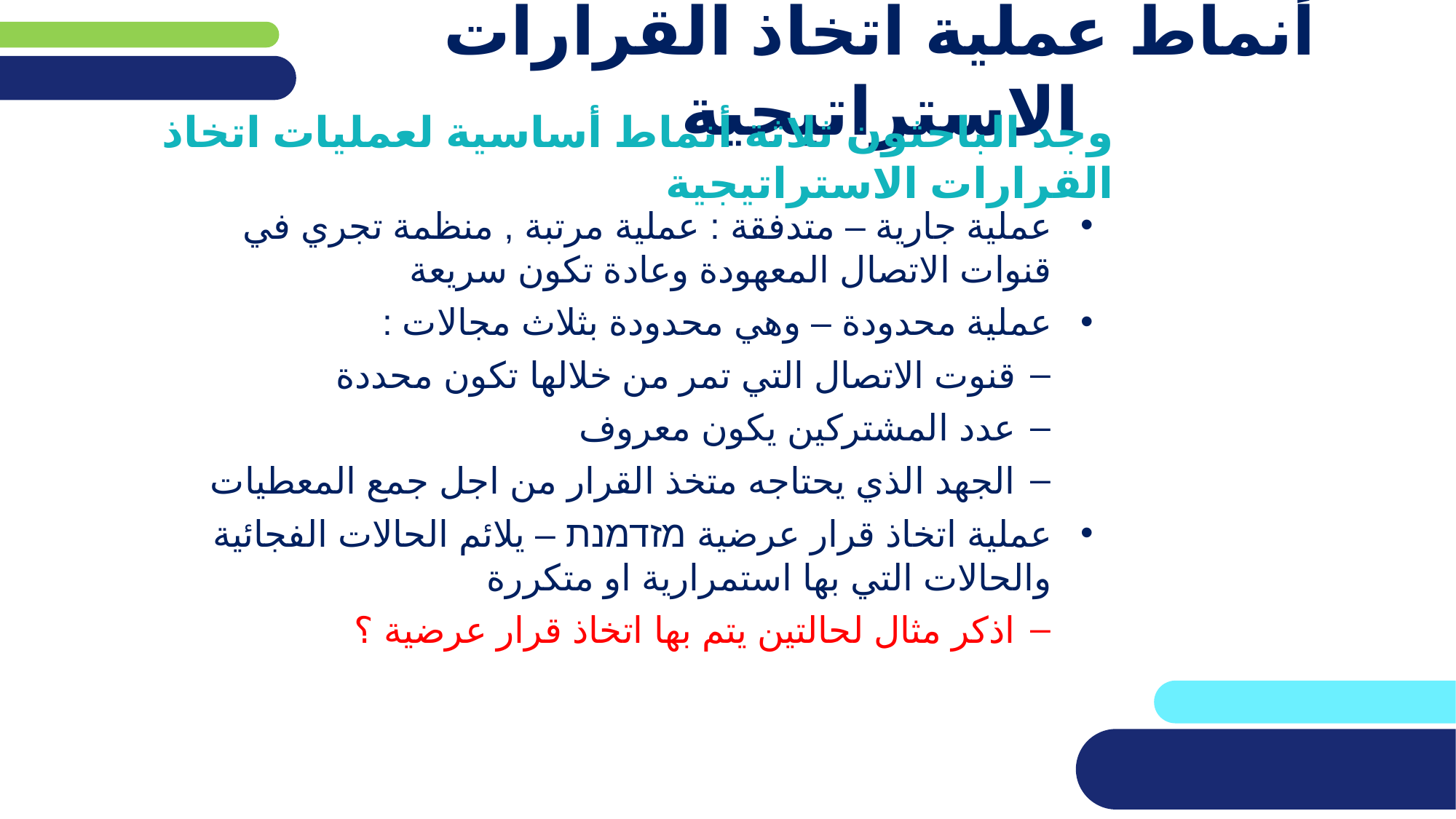

# أنماط عملية اتخاذ القرارات الاستراتيجية
وجد الباحثون ثلاثة أنماط أساسية لعمليات اتخاذ القرارات الاستراتيجية
عملية جارية – متدفقة : عملية مرتبة , منظمة تجري في قنوات الاتصال المعهودة وعادة تكون سريعة
عملية محدودة – وهي محدودة بثلاث مجالات :
قنوت الاتصال التي تمر من خلالها تكون محددة
عدد المشتركين يكون معروف
الجهد الذي يحتاجه متخذ القرار من اجل جمع المعطيات
عملية اتخاذ قرار عرضية מזדמנת – يلائم الحالات الفجائية والحالات التي بها استمرارية او متكررة
اذكر مثال لحالتين يتم بها اتخاذ قرار عرضية ؟